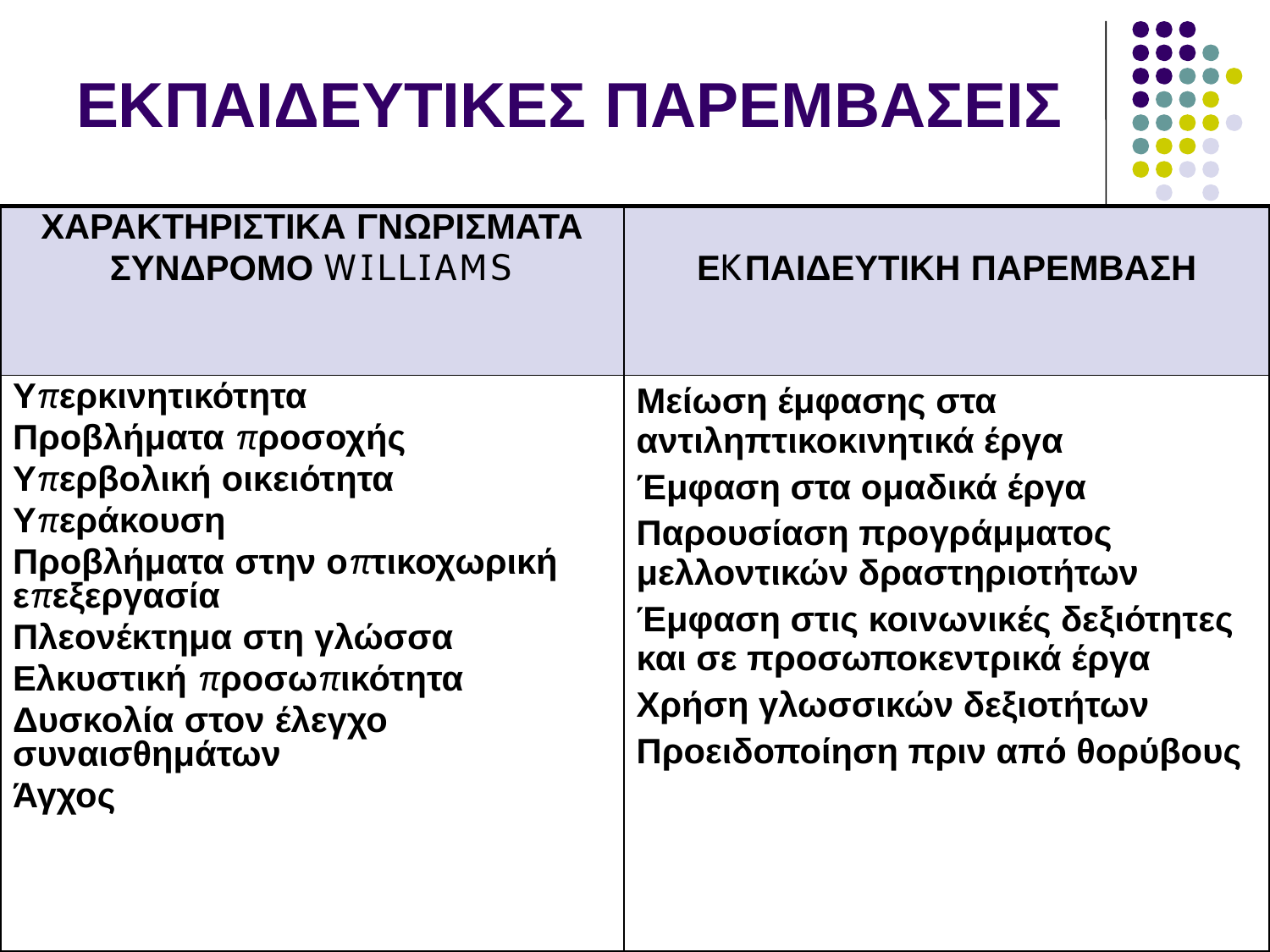

# ΕΚΠΑΙΔΕΥΤΙΚΕΣ ΠΑΡΕΜΒΑΣΕΙΣ
| ΧΑΡΑΚΤΗΡΙΣΤΙΚΑ ΓΝΩΡΙΣΜΑΤΑ ΣΥΝΔΡΟΜΟ WILLIAMS | ΕKΠΑΙΔΕΥΤΙΚΗ ΠΑΡΕΜΒΑΣΗ |
| --- | --- |
| Υπερκινητικότητα Προβλήματα προσοχής Υπερβολική οικειότητα Υπεράκουση Προβλήματα στην οπτικοχωρική επεξεργασία Πλεονέκτημα στη γλώσσα Ελκυστική προσωπικότητα Δυσκολία στον έλεγχο συναισθημάτων Άγχος | Μείωση έμφασης στα αντιληπτικοκινητικά έργα Έμφαση στα ομαδικά έργα Παρουσίαση προγράμματος μελλοντικών δραστηριοτήτων Έμφαση στις κοινωνικές δεξιότητες και σε προσωποκεντρικά έργα Χρήση γλωσσικών δεξιοτήτων Προειδοποίηση πριν από θορύβους |